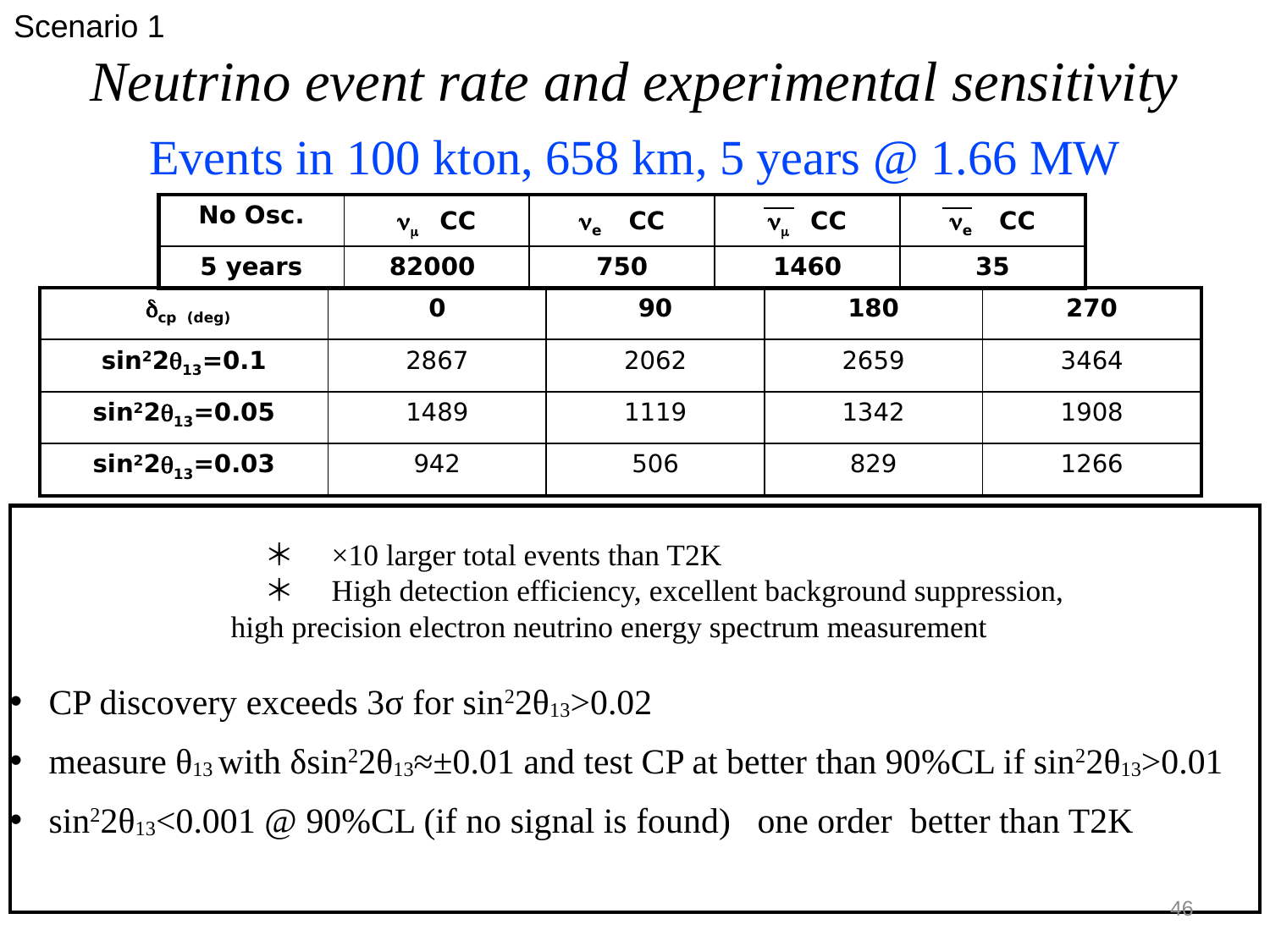

Scenario 1
Neutrino event rate and experimental sensitivity
Events in 100 kton, 658 km, 5 years @ 1.66 MW
| No Osc. | νμ　CC | νe 　CC | νμ　CC | νe 　CC |
| --- | --- | --- | --- | --- |
| 5 years | 82000 | 750 | 1460 | 35 |
| δcp (deg) | 0 | 90 | 180 | 270 |
| --- | --- | --- | --- | --- |
| sin22θ13=0.1 | 2867 | 2062 | 2659 | 3464 |
| sin22θ13=0.05 | 1489 | 1119 | 1342 | 1908 |
| sin22θ13=0.03 | 942 | 506 | 829 | 1266 |
 　　　　　　　　＊　×10 larger total events than T2K
 　　　　　　　　＊　High detection efficiency, excellent background suppression,
                             high precision electron neutrino energy spectrum measurement

 CP discovery exceeds 3σ for sin22θ13>0.02

 measure θ13 with δsin22θ13≈±0.01 and test CP at better than 90%CL if sin22θ13>0.01

 sin22θ13<0.001 @ 90%CL (if no signal is found)   one order  better than T2K

46